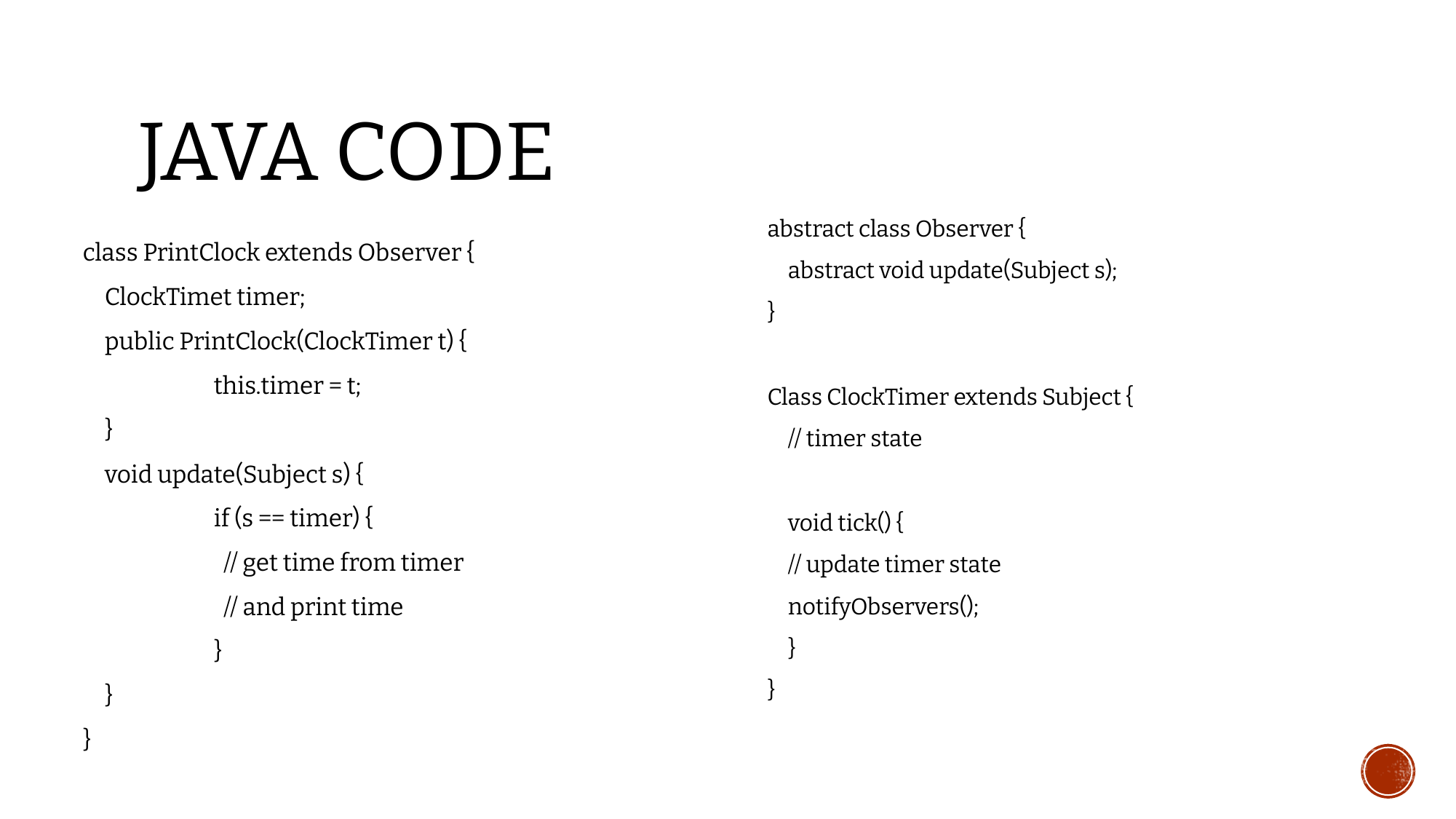

# Java Code
abstract class Observer {
	abstract void update(Subject s);
}

Class ClockTimer extends Subject {
	// timer state

	void tick() {
		// update timer state
		notifyObservers();
	}
}

class PrintClock extends Observer {
	ClockTimet timer;
	public PrintClock(ClockTimer t) {
		this.timer = t;
	}
	void update(Subject s) {
		if (s == timer) {
		  // get time from timer
		  // and print time
		}
	}
}